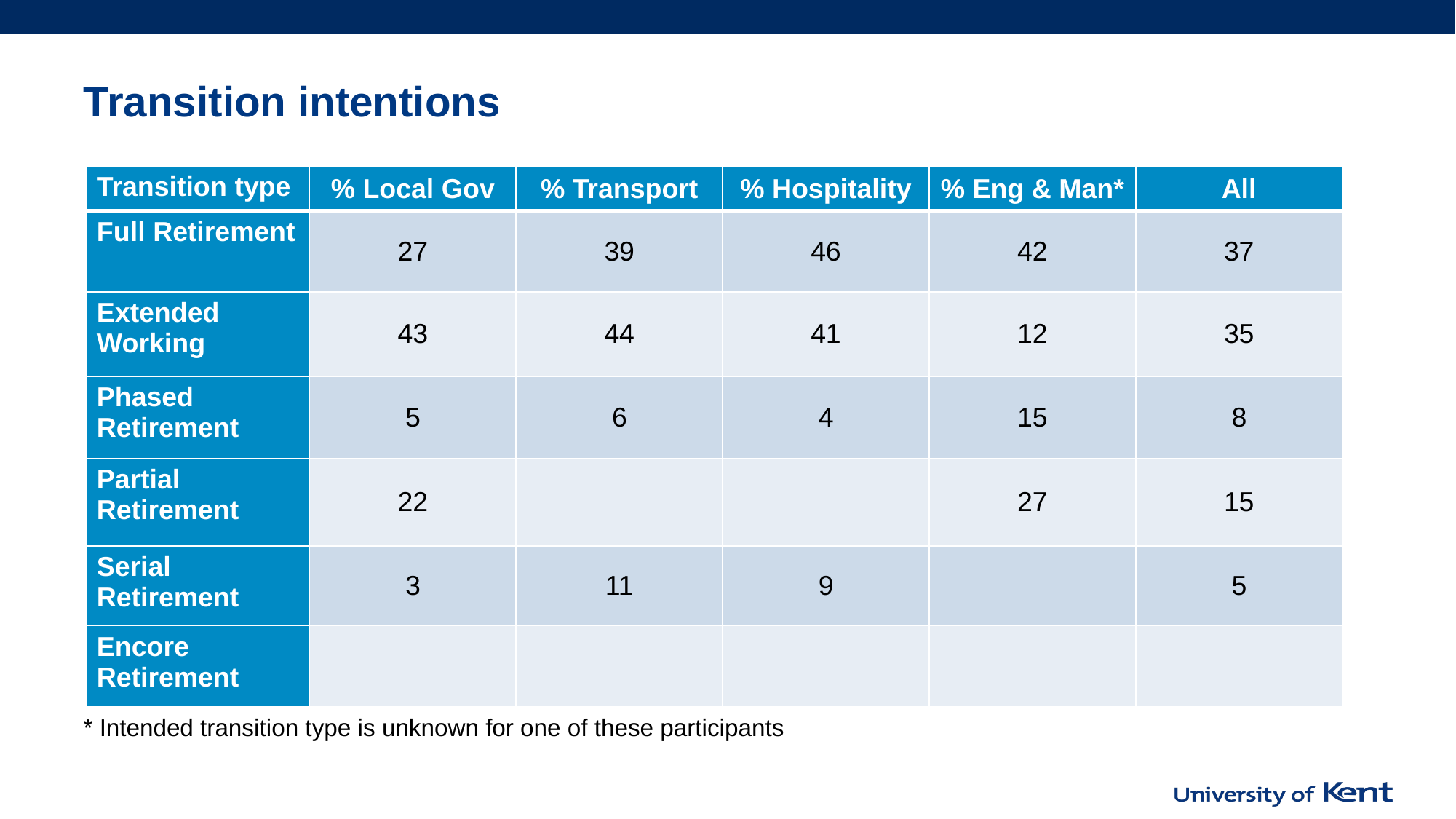

# Transition intentions
| Transition type | % Local Gov | % Transport | % Hospitality | % Eng & Man\* | All |
| --- | --- | --- | --- | --- | --- |
| Full Retirement | 27 | 39 | 46 | 42 | 37 |
| Extended Working | 43 | 44 | 41 | 12 | 35 |
| Phased Retirement | 5 | 6 | 4 | 15 | 8 |
| Partial Retirement | 22 |  |  | 27 | 15 |
| Serial Retirement | 3 | 11 | 9 |  | 5 |
| Encore Retirement |  |  |  |  |  |
* Intended transition type is unknown for one of these participants